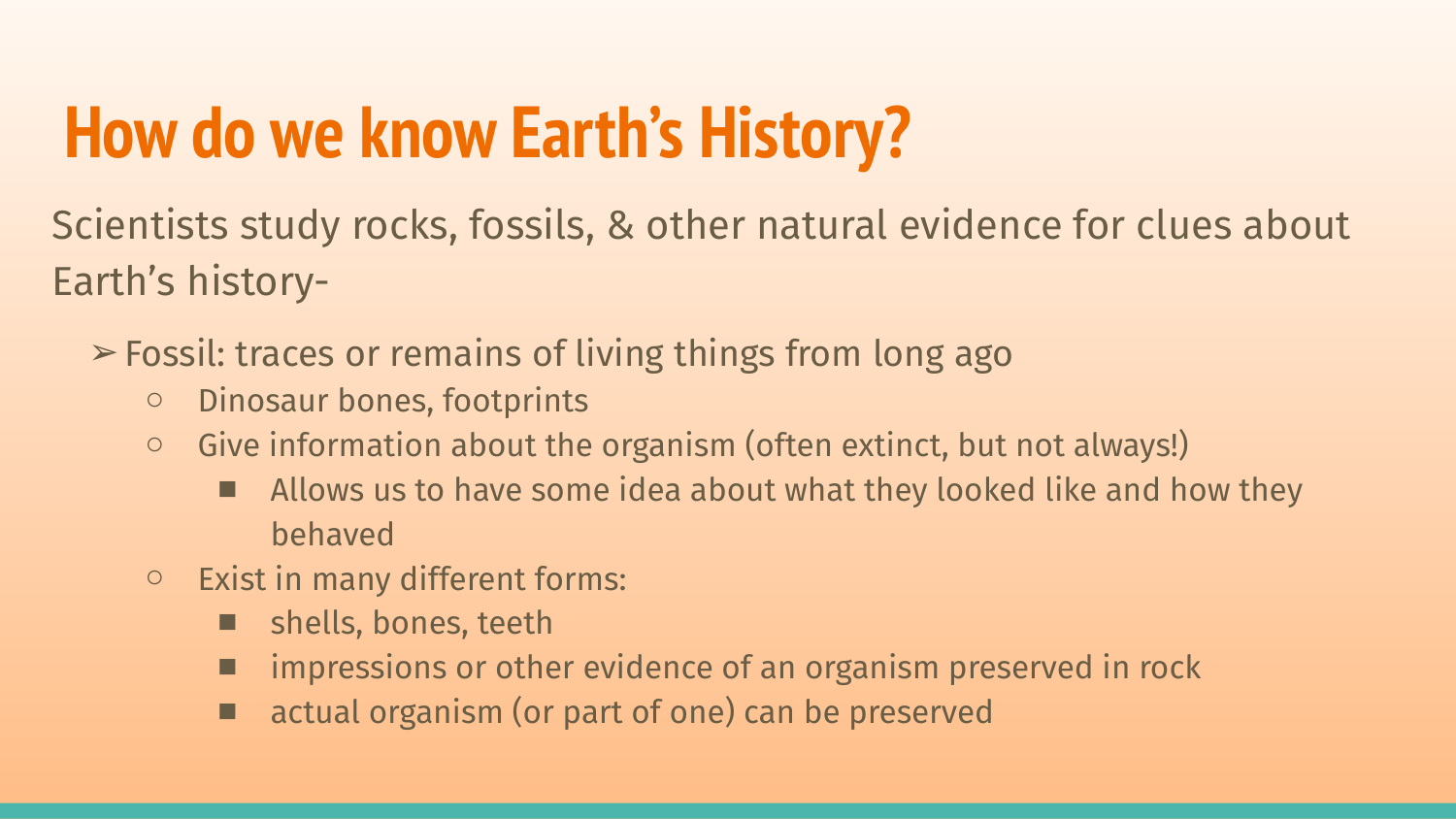

# How do we know Earth’s History?
Scientists study rocks, fossils, & other natural evidence for clues about Earth’s history-
Fossil: traces or remains of living things from long ago
Dinosaur bones, footprints
Give information about the organism (often extinct, but not always!)
Allows us to have some idea about what they looked like and how they behaved
Exist in many different forms:
shells, bones, teeth
impressions or other evidence of an organism preserved in rock
actual organism (or part of one) can be preserved